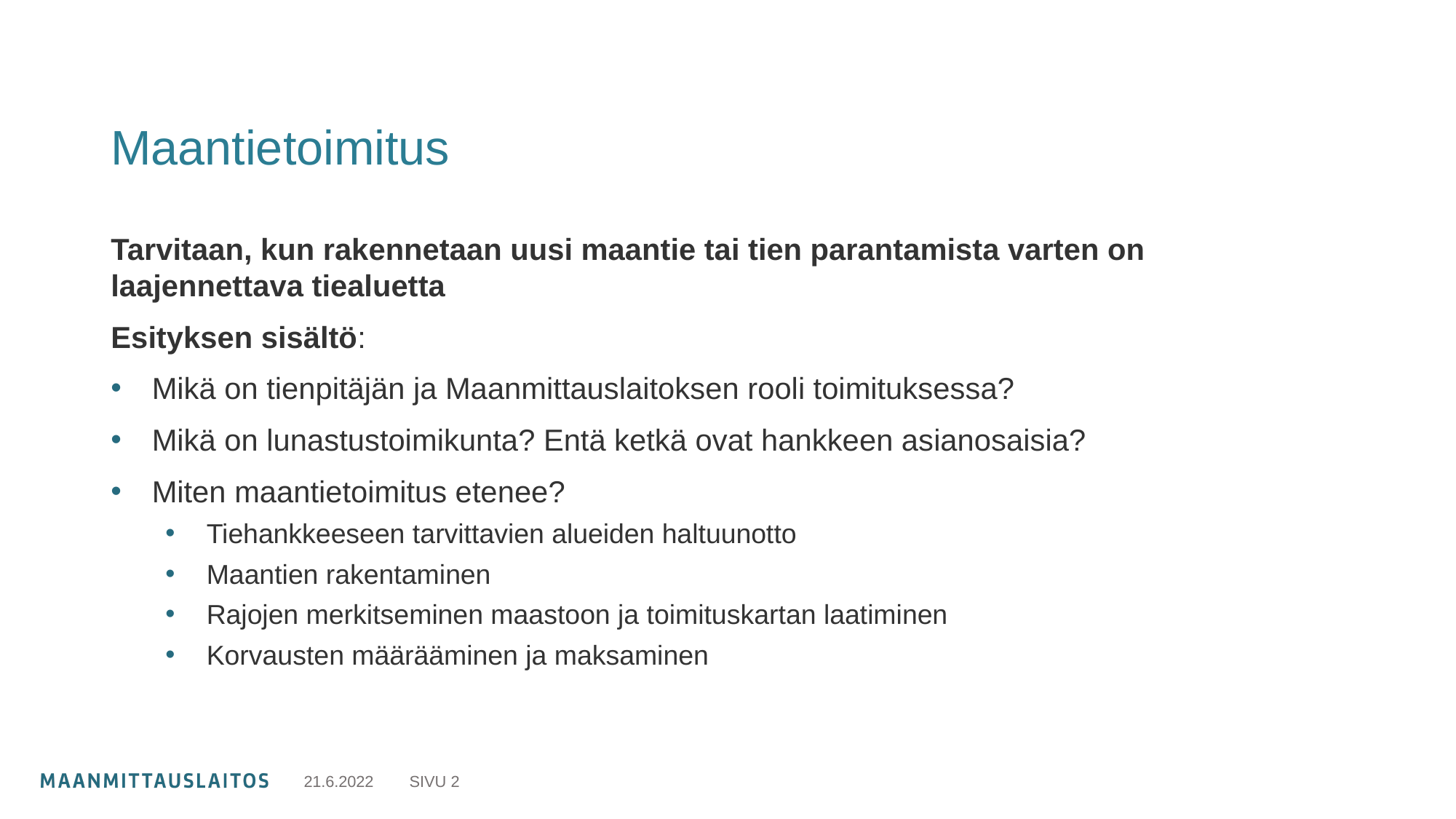

# Maantietoimitus
Tarvitaan, kun rakennetaan uusi maantie tai tien parantamista varten on laajennettava tiealuetta
Esityksen sisältö:
Mikä on tienpitäjän ja Maanmittauslaitoksen rooli toimituksessa?
Mikä on lunastustoimikunta? Entä ketkä ovat hankkeen asianosaisia?
Miten maantietoimitus etenee?
Tiehankkeeseen tarvittavien alueiden haltuunotto
Maantien rakentaminen
Rajojen merkitseminen maastoon ja toimituskartan laatiminen
Korvausten määrääminen ja maksaminen

21.6.2022
SIVU 2